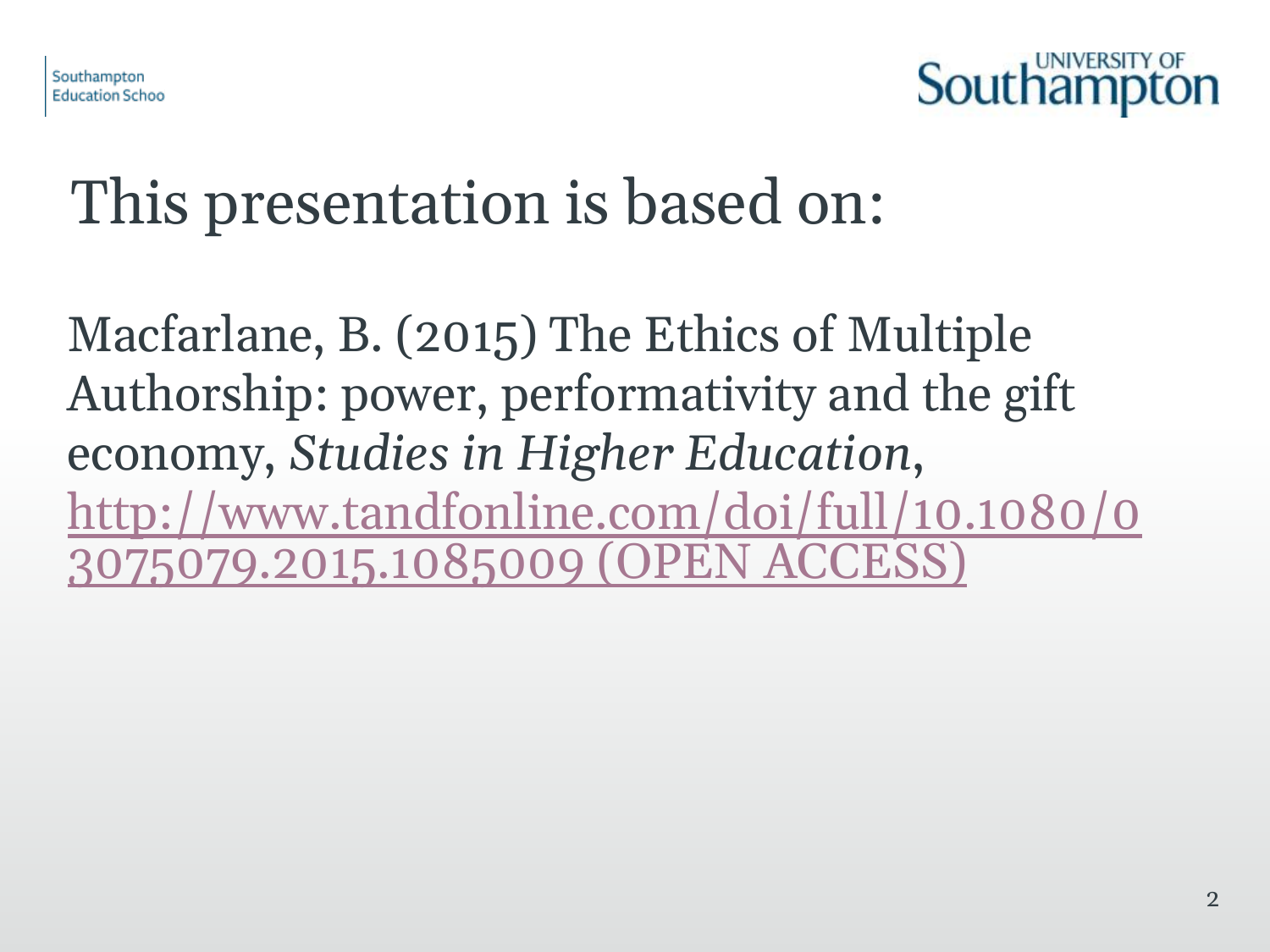

This presentation is based on:
Macfarlane, B. (2015) The Ethics of Multiple Authorship: power, performativity and the gift economy, Studies in Higher Education, http://www.tandfonline.com/doi/full/10.1080/03075079.2015.1085009 (OPEN ACCESS)
2